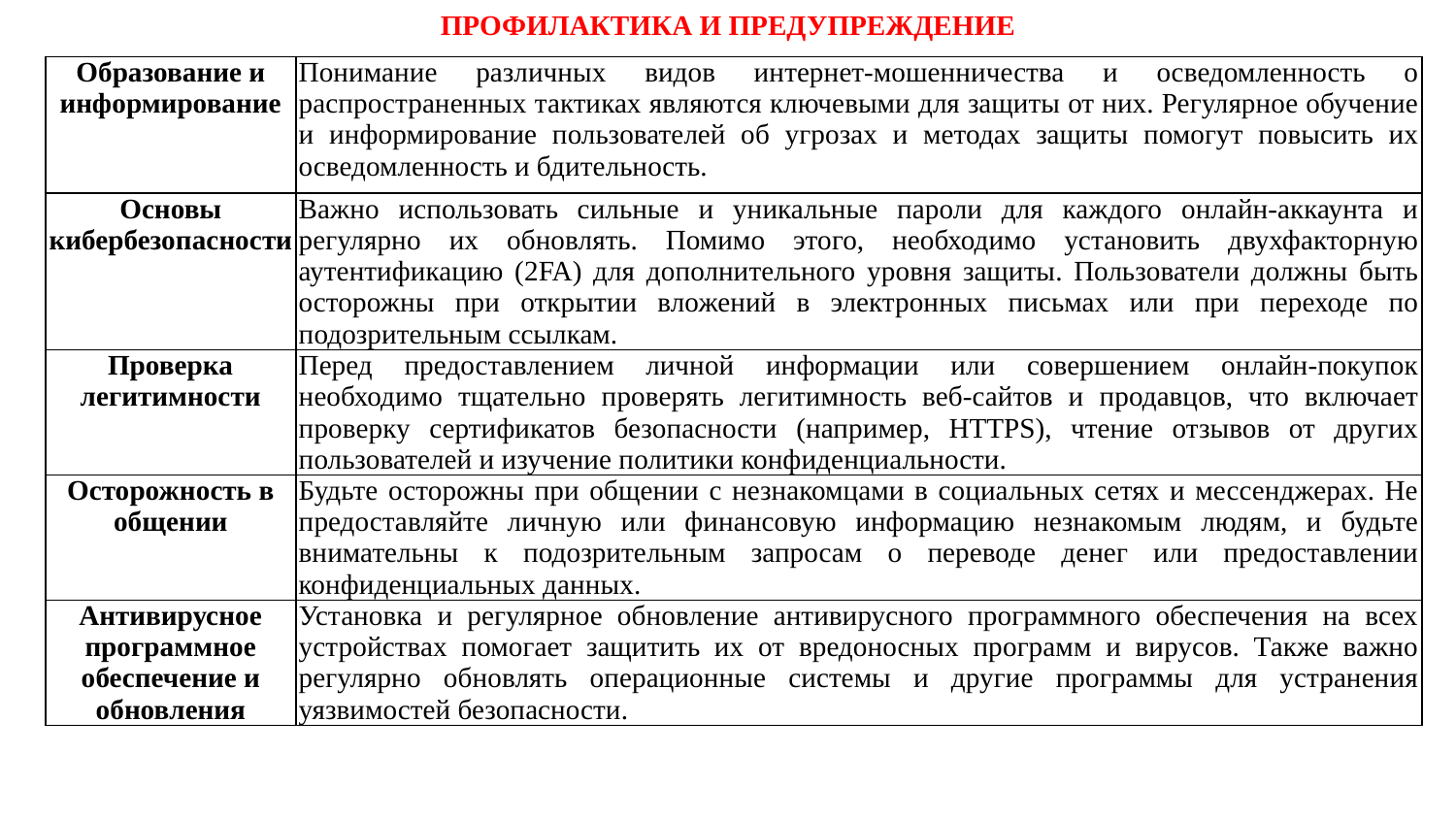

ПРОФИЛАКТИКА И ПРЕДУПРЕЖДЕНИЕ
| Образование и информирование | Понимание различных видов интернет-мошенничества и осведомленность о распространенных тактиках являются ключевыми для защиты от них. Регулярное обучение и информирование пользователей об угрозах и методах защиты помогут повысить их осведомленность и бдительность. |
| --- | --- |
| Основы кибербезопасности | Важно использовать сильные и уникальные пароли для каждого онлайн-аккаунта и регулярно их обновлять. Помимо этого, необходимо установить двухфакторную аутентификацию (2FA) для дополнительного уровня защиты. Пользователи должны быть осторожны при открытии вложений в электронных письмах или при переходе по подозрительным ссылкам. |
| Проверка легитимности | Перед предоставлением личной информации или совершением онлайн-покупок необходимо тщательно проверять легитимность веб-сайтов и продавцов, что включает проверку сертификатов безопасности (например, HTTPS), чтение отзывов от других пользователей и изучение политики конфиденциальности. |
| Осторожность в общении | Будьте осторожны при общении с незнакомцами в социальных сетях и мессенджерах. Не предоставляйте личную или финансовую информацию незнакомым людям, и будьте внимательны к подозрительным запросам о переводе денег или предоставлении конфиденциальных данных. |
| Антивирусное программное обеспечение и обновления | Установка и регулярное обновление антивирусного программного обеспечения на всех устройствах помогает защитить их от вредоносных программ и вирусов. Также важно регулярно обновлять операционные системы и другие программы для устранения уязвимостей безопасности. |